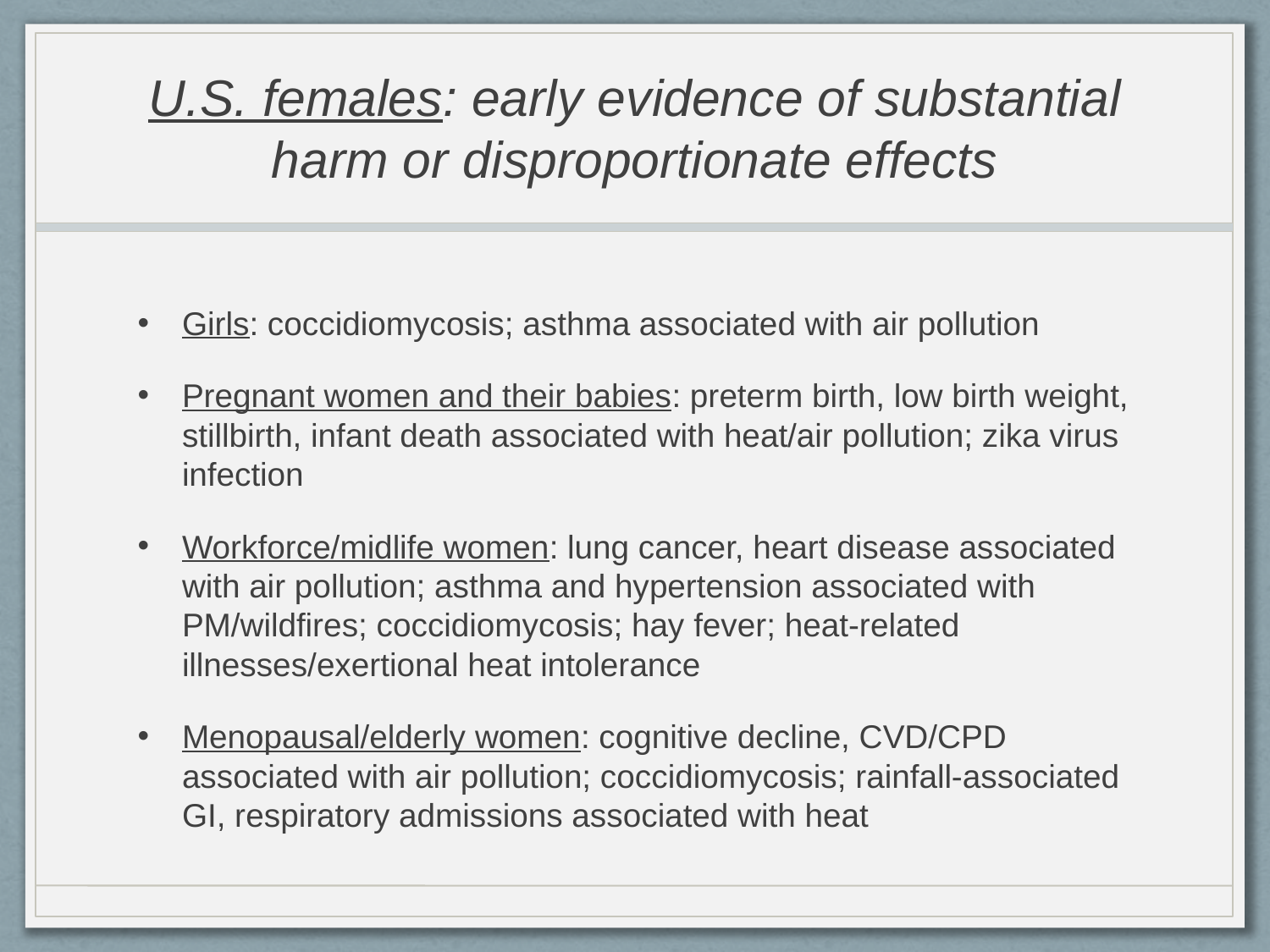

# U.S. females: early evidence of substantial harm or disproportionate effects
Girls: coccidiomycosis; asthma associated with air pollution
Pregnant women and their babies: preterm birth, low birth weight, stillbirth, infant death associated with heat/air pollution; zika virus infection
Workforce/midlife women: lung cancer, heart disease associated with air pollution; asthma and hypertension associated with PM/wildfires; coccidiomycosis; hay fever; heat-related illnesses/exertional heat intolerance
Menopausal/elderly women: cognitive decline, CVD/CPD associated with air pollution; coccidiomycosis; rainfall-associated GI, respiratory admissions associated with heat